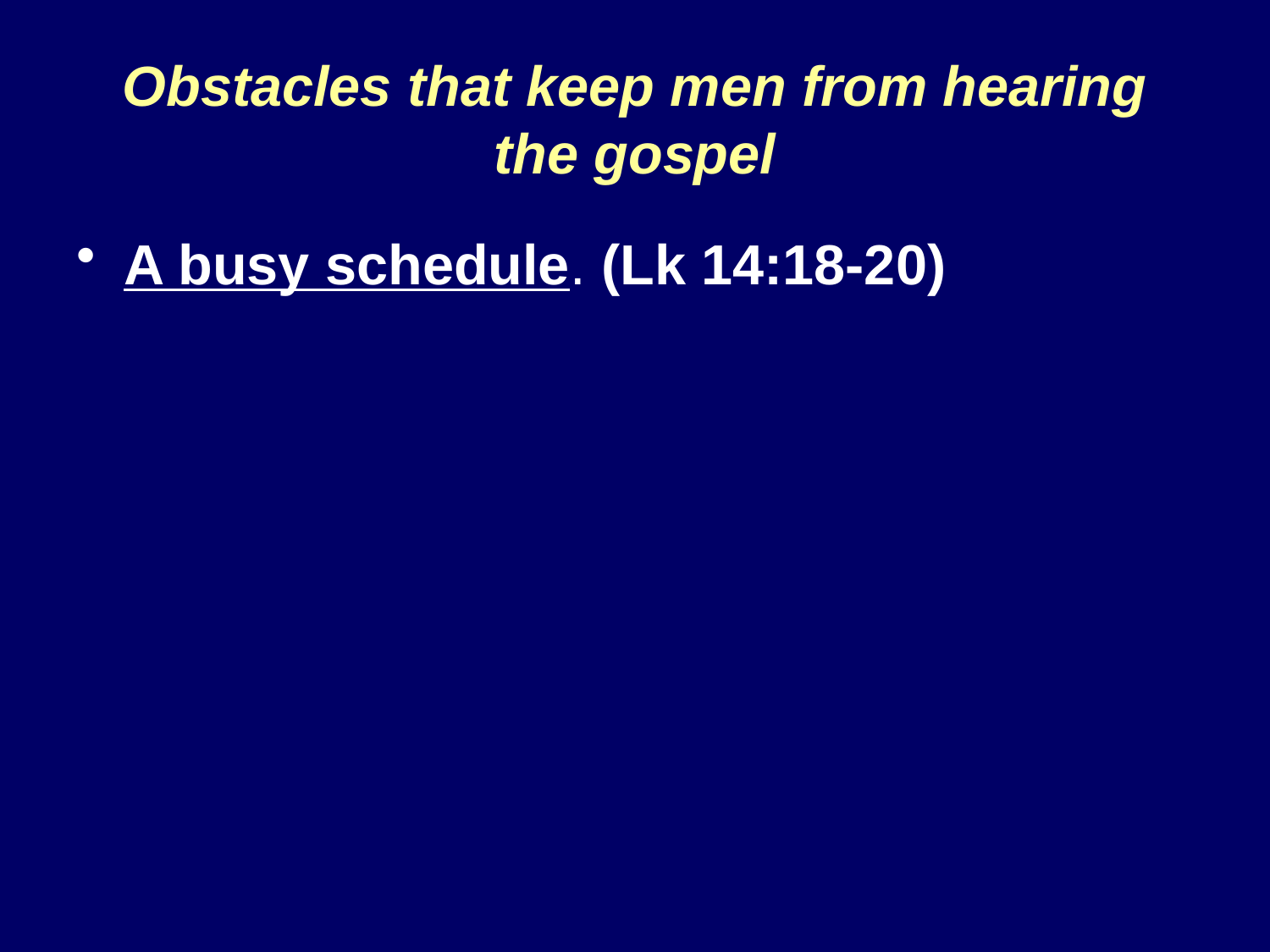

# Obstacles that keep men from hearing the gospel
A busy schedule. (Lk 14:18-20)